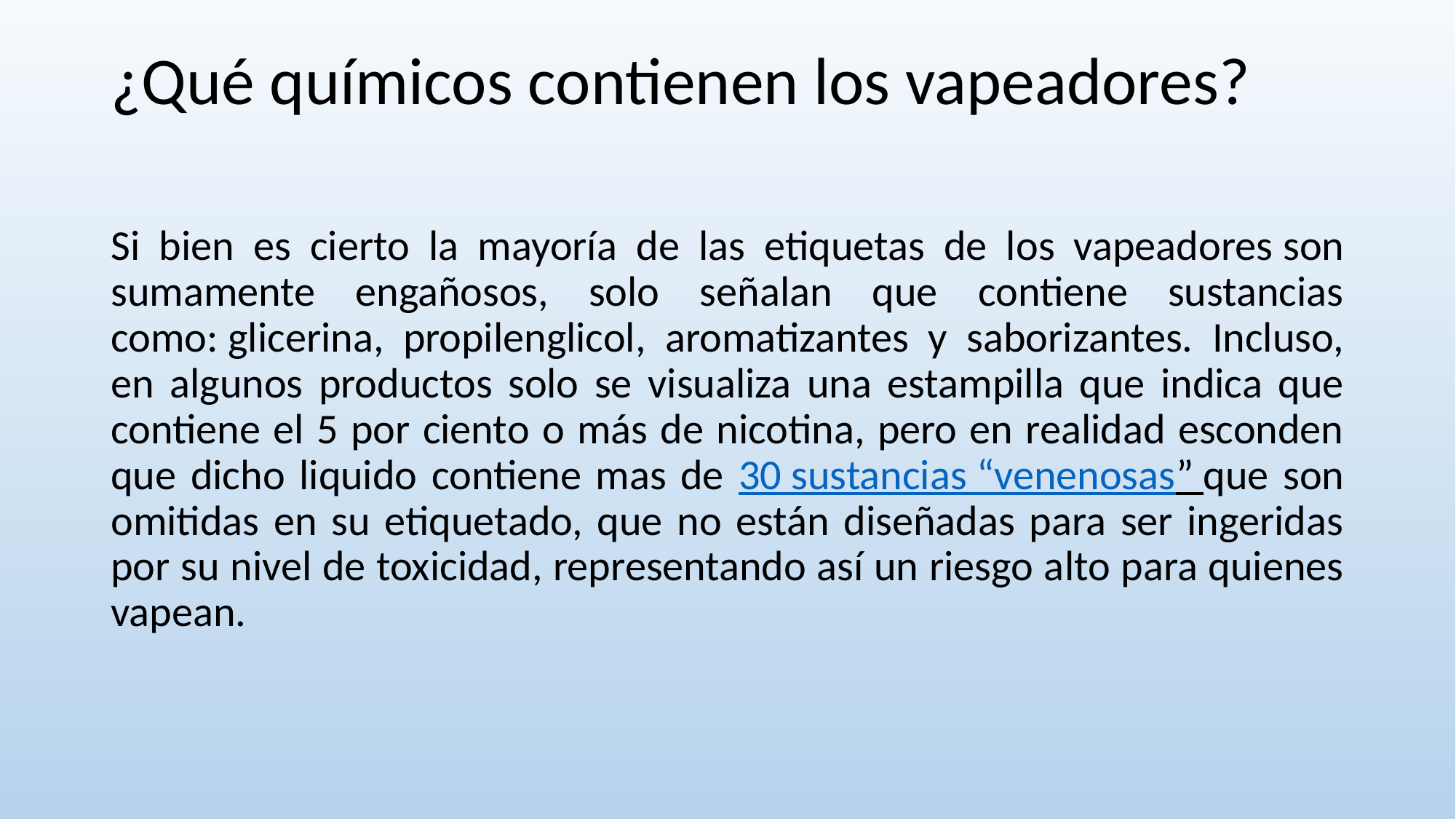

# ¿Qué químicos contienen los vapeadores?
Si bien es cierto la mayoría de las etiquetas de los vapeadores son sumamente engañosos, solo señalan que contiene sustancias como: glicerina, propilenglicol, aromatizantes y saborizantes. Incluso, en algunos productos solo se visualiza una estampilla que indica que contiene el 5 por ciento o más de nicotina, pero en realidad esconden que dicho liquido contiene mas de 30 sustancias “venenosas” que son omitidas en su etiquetado, que no están diseñadas para ser ingeridas por su nivel de toxicidad, representando así un riesgo alto para quienes vapean.